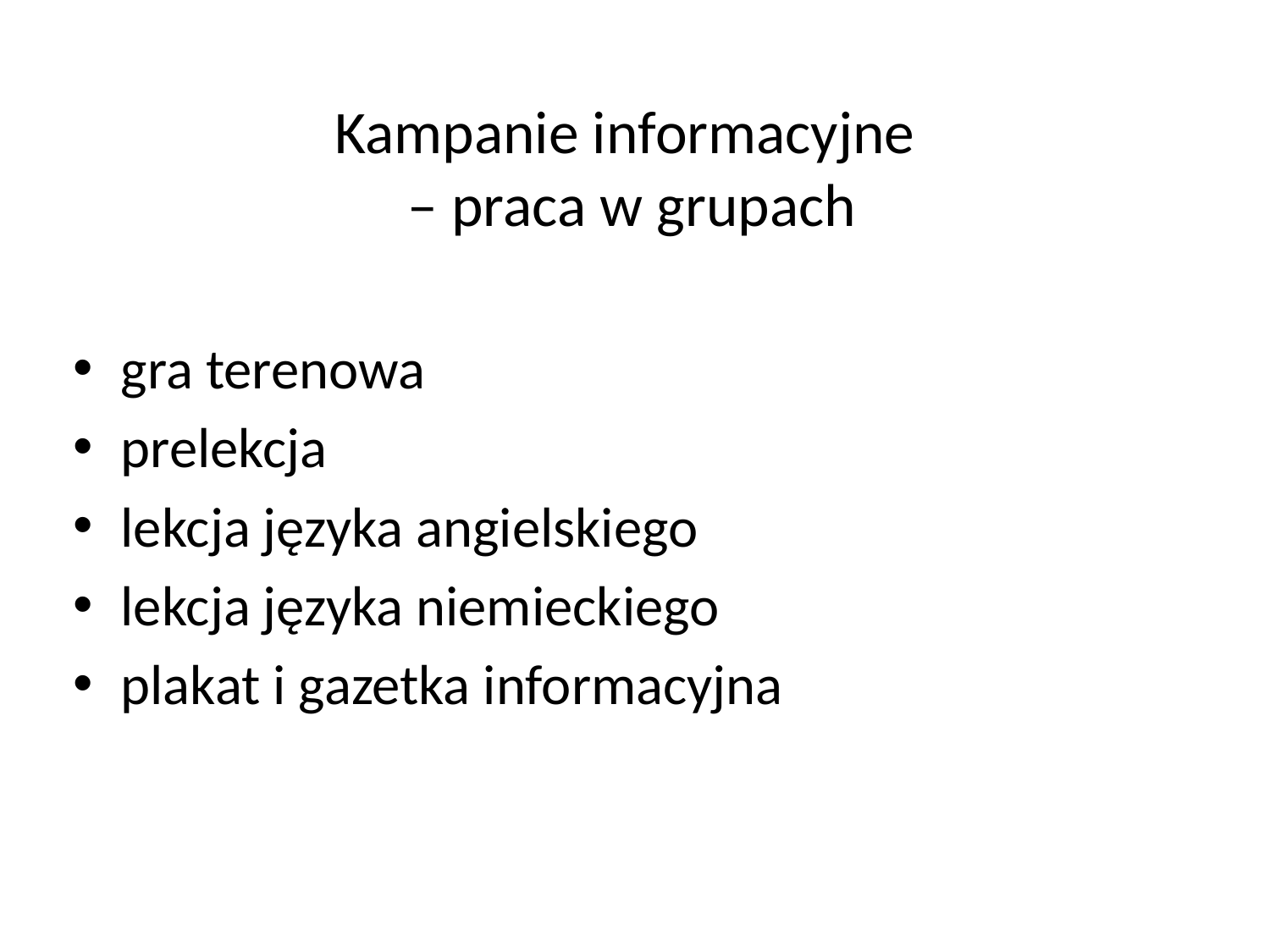

# Kampanie informacyjne – praca w grupach
gra terenowa
prelekcja
lekcja języka angielskiego
lekcja języka niemieckiego
plakat i gazetka informacyjna